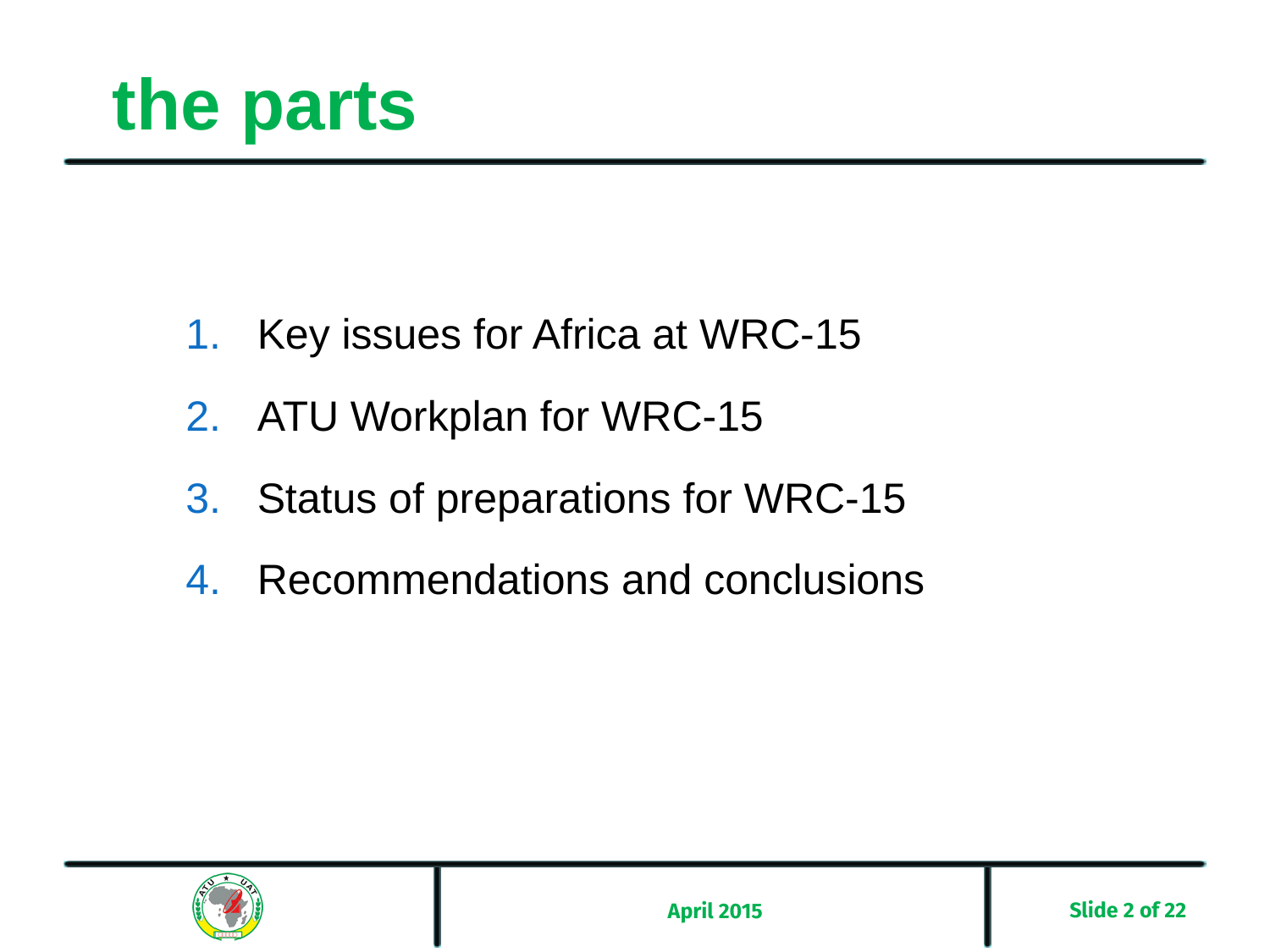

the parts
  Key issues for Africa at WRC-15
  ATU Workplan for WRC-15
  Status of preparations for WRC-15
  Recommendations and conclusions
April 2015
Slide 2 of 22